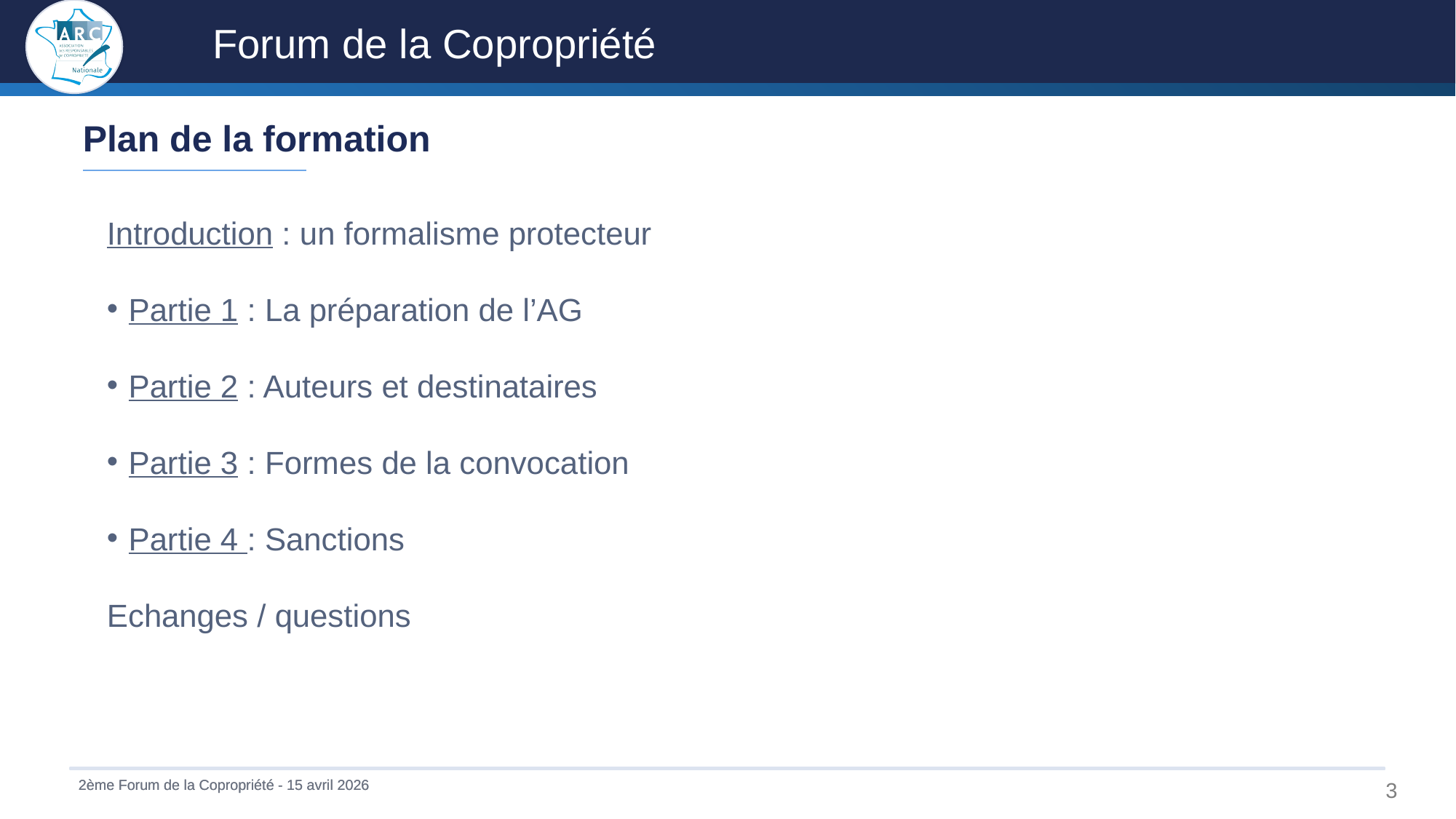

Plan de la formation
Introduction : un formalisme protecteur

Partie 1 : La préparation de l’AG

Partie 2 : Auteurs et destinataires

Partie 3 : Formes de la convocation

Partie 4 : Sanctions

Echanges / questions